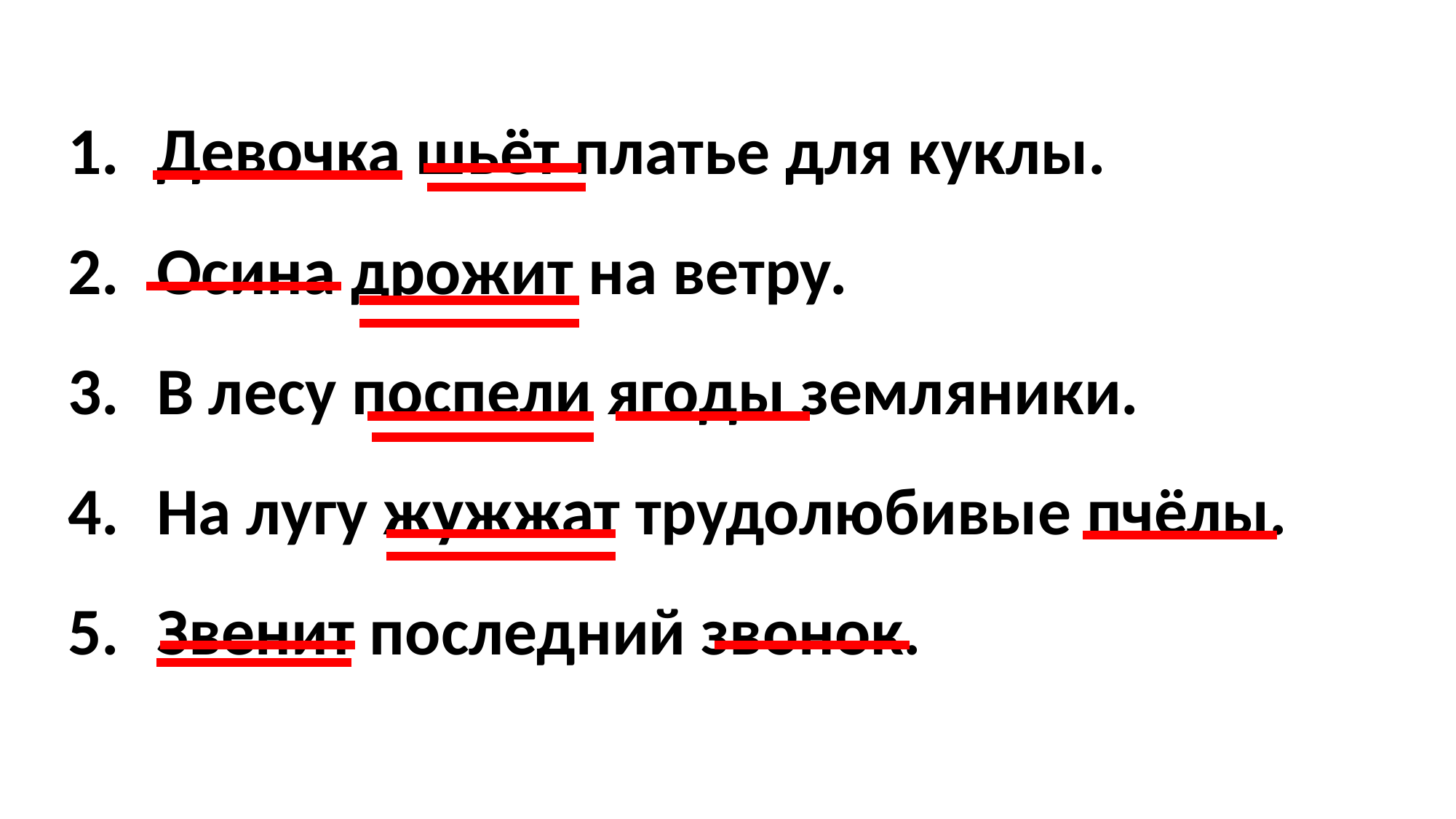

Девочка шьёт платье для куклы.
Осина дрожит на ветру.
В лесу поспели ягоды земляники.
На лугу жужжат трудолюбивые пчёлы.
Звенит последний звонок.